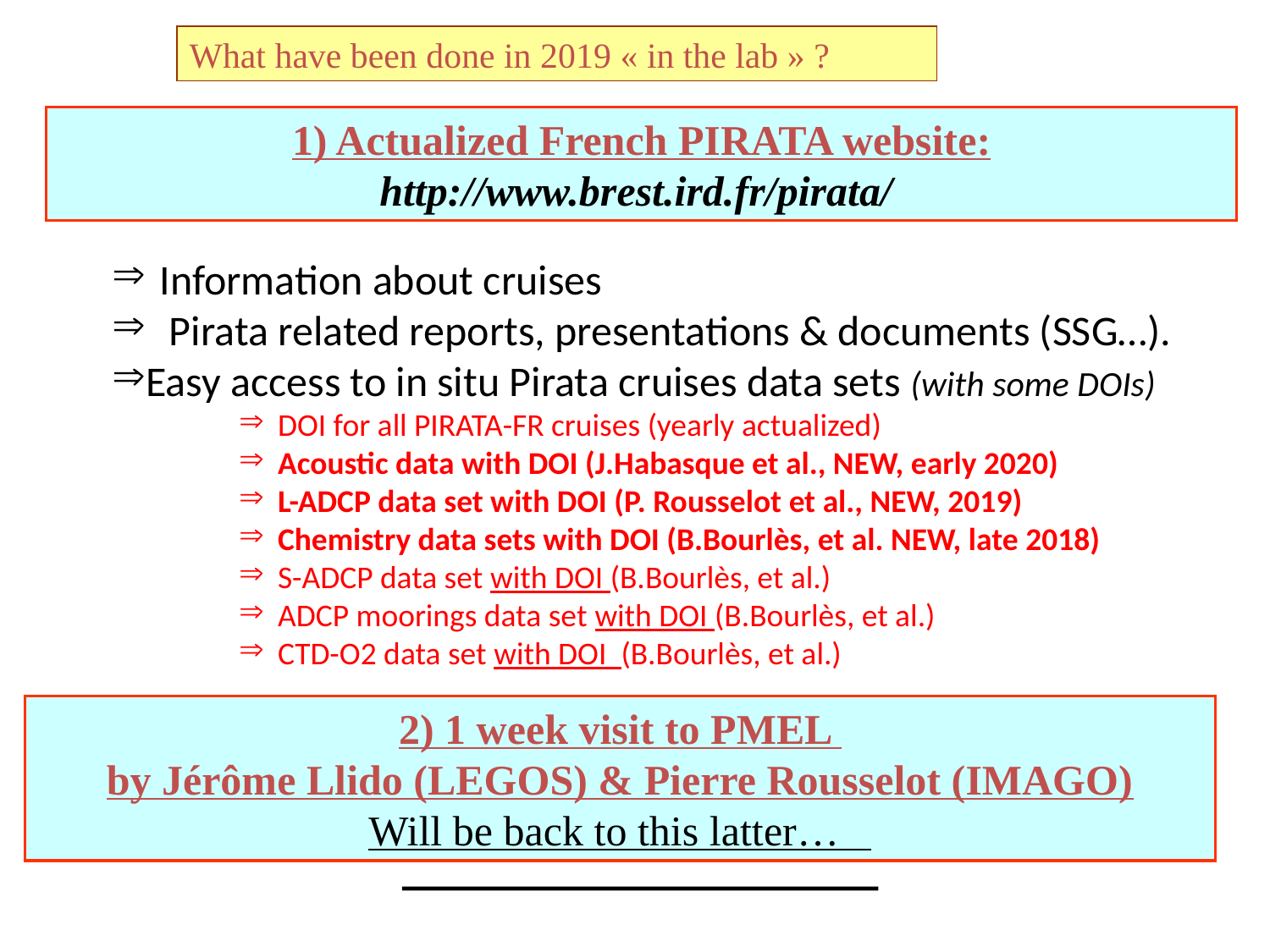

What have been done in 2019 « in the lab » ?
1) Actualized French PIRATA website:
http://www.brest.ird.fr/pirata/

Information about cruises
 Pirata related reports, presentations & documents (SSG…).
Easy access to in situ Pirata cruises data sets (with some DOIs)
 DOI for all PIRATA-FR cruises (yearly actualized)
 Acoustic data with DOI (J.Habasque et al., NEW, early 2020)
 L-ADCP data set with DOI (P. Rousselot et al., NEW, 2019)
 Chemistry data sets with DOI (B.Bourlès, et al. NEW, late 2018)
 S-ADCP data set with DOI (B.Bourlès, et al.)
 ADCP moorings data set with DOI (B.Bourlès, et al.)
 CTD-O2 data set with DOI  (B.Bourlès, et al.)
2) 1 week visit to PMEL
by Jérôme Llido (LEGOS) & Pierre Rousselot (IMAGO)
Will be back to this latter…